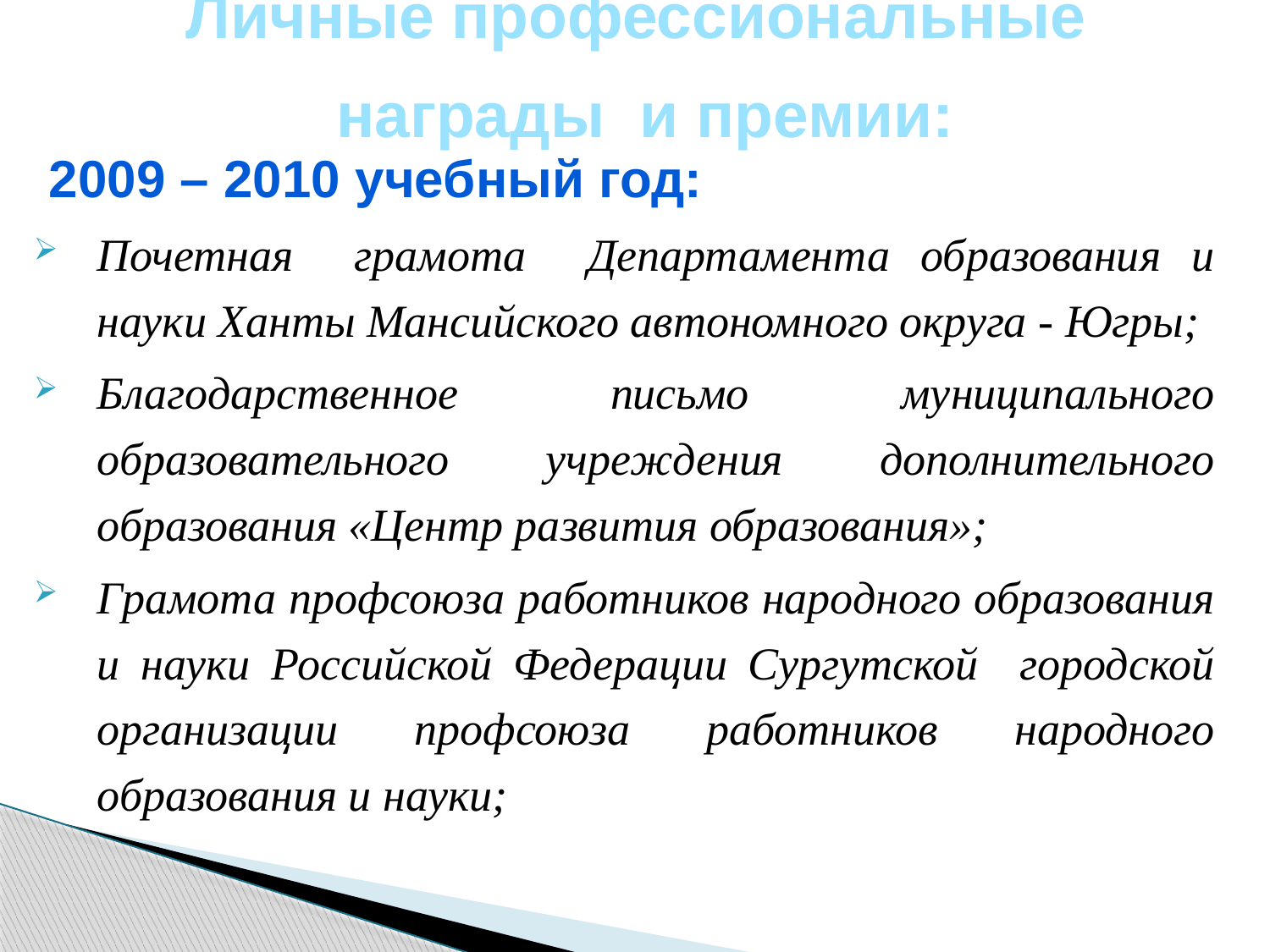

# Личные профессиональные  награды  и премии:
2009 – 2010 учебный год:
Почетная  грамота  Департамента образования и науки Ханты Мансийского автономного округа - Югры;
Благодарственное письмо муниципального образовательного учреждения дополнительного образования «Центр развития образования»;
Грамота профсоюза работников народного образования и науки Российской Федерации Сургутской  городской организации профсоюза работников народного образования и науки;